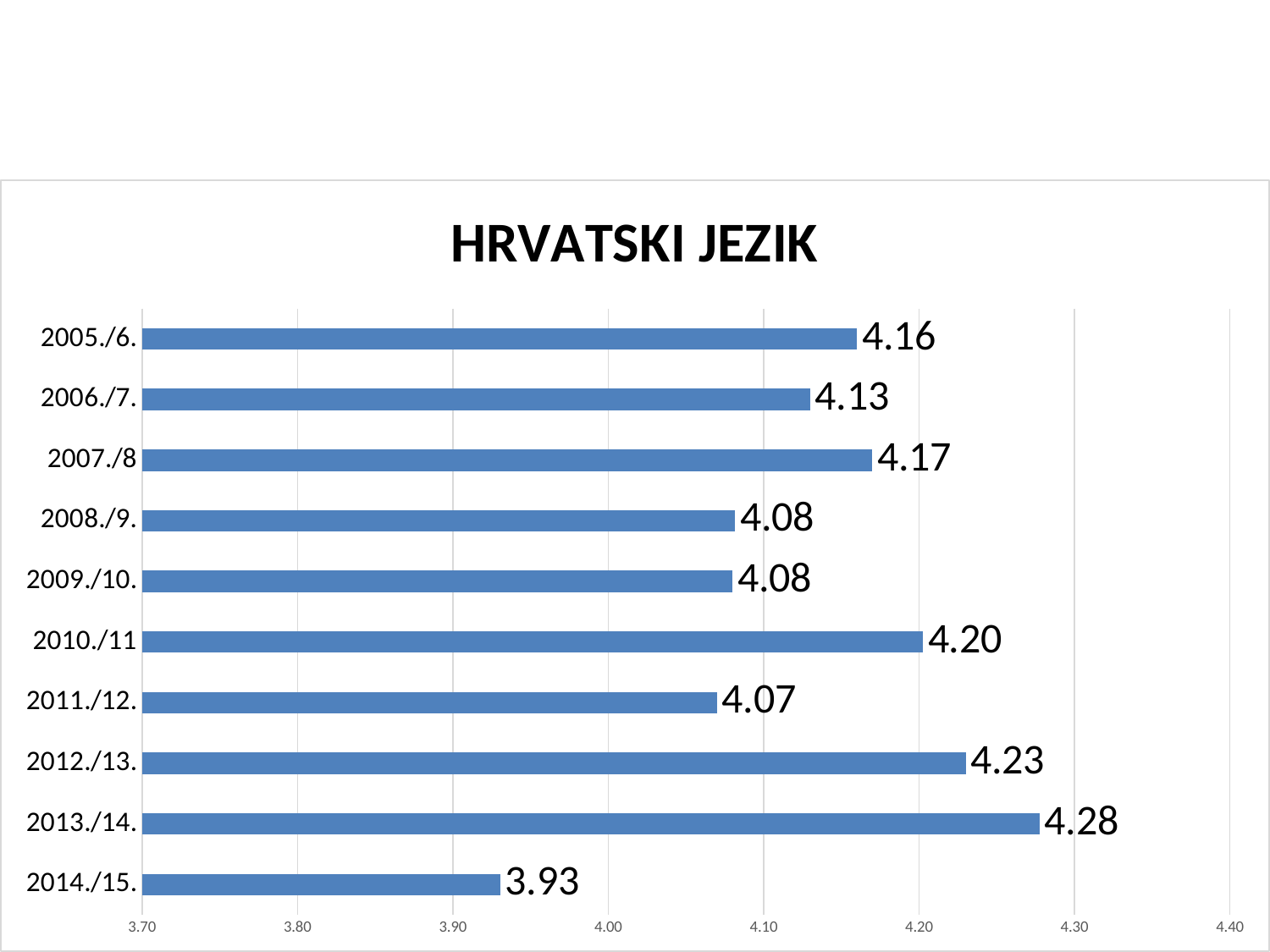

#

### Chart: HRVATSKI JEZIK

| Category |  |
|---|---|
| 2014./15. | 3.930416666666667 |
| 2013./14. | 4.2775 |
| 2012./13. | 4.2299999999999995 |
| 2011./12. | 4.07 |
| 2010./11 | 4.202500000000001 |
| 2009./10. | 4.08 |
| 2008./9. | 4.081666666666667 |
| 2007./8 | 4.17 |
| 2006./7. | 4.13 |
| 2005./6. | 4.16 |